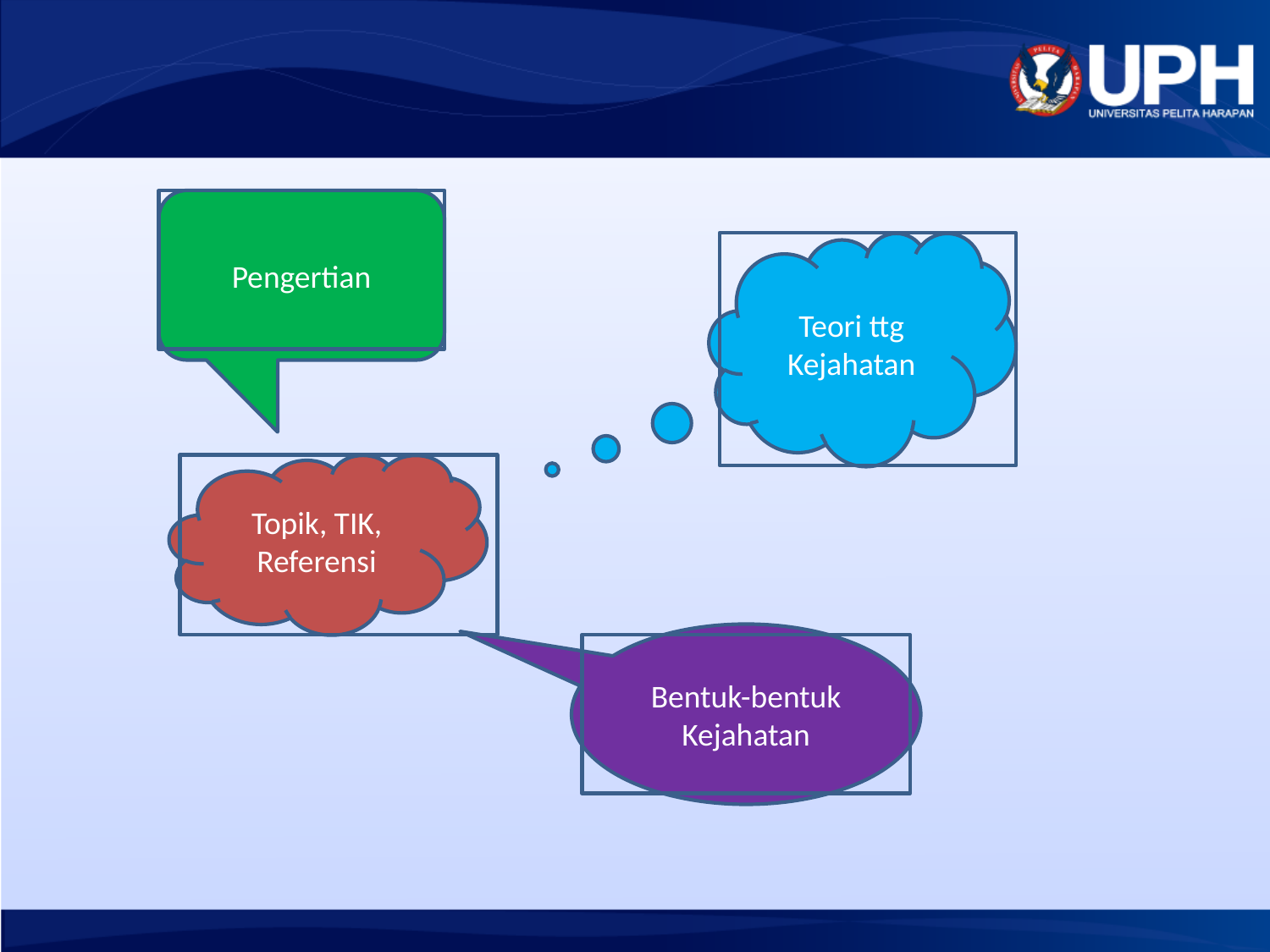

Pengertian

Teori ttg Kejahatan

Topik, TIK, Referensi

Bentuk-bentuk Kejahatan